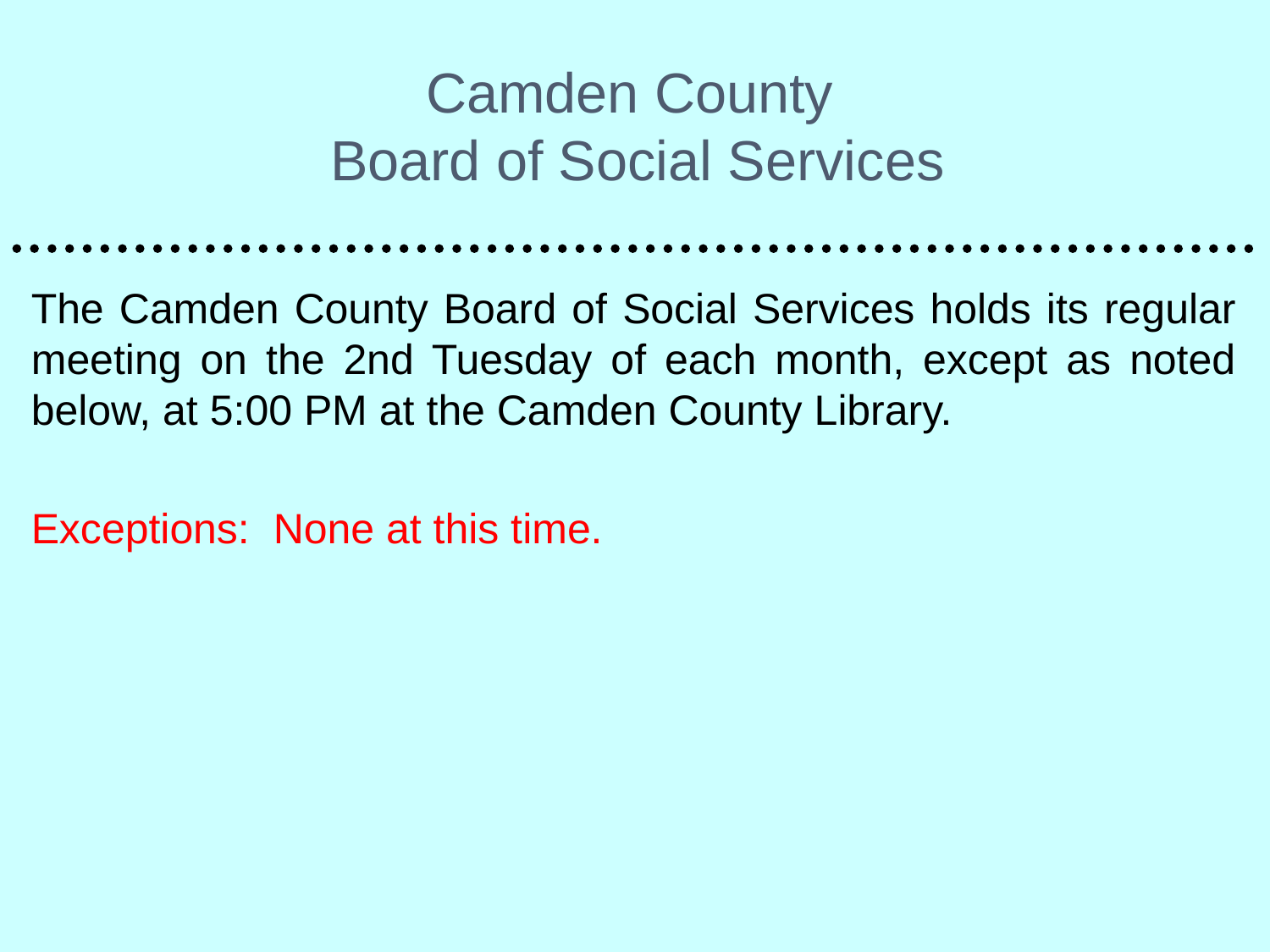

# Camden County Board of Social Services

The Camden County Board of Social Services holds its regular meeting on the 2nd Tuesday of each month, except as noted below, at 5:00 PM at the Camden County Library.

Exceptions:  None at this time.